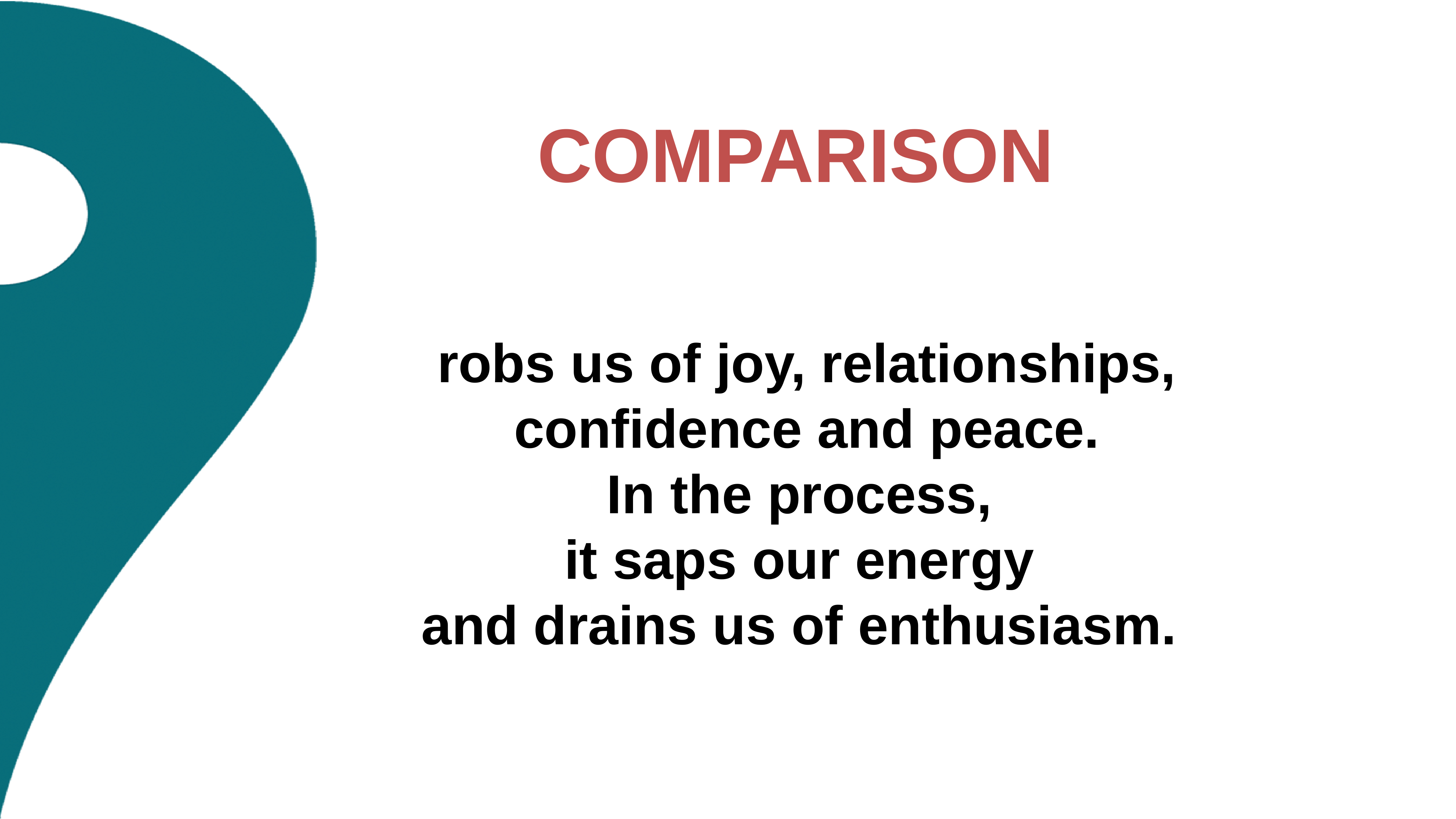

COMPARISON

robs us of joy, relationships, confidence and peace.
In the process,
it saps our energy
and drains us of enthusiasm.